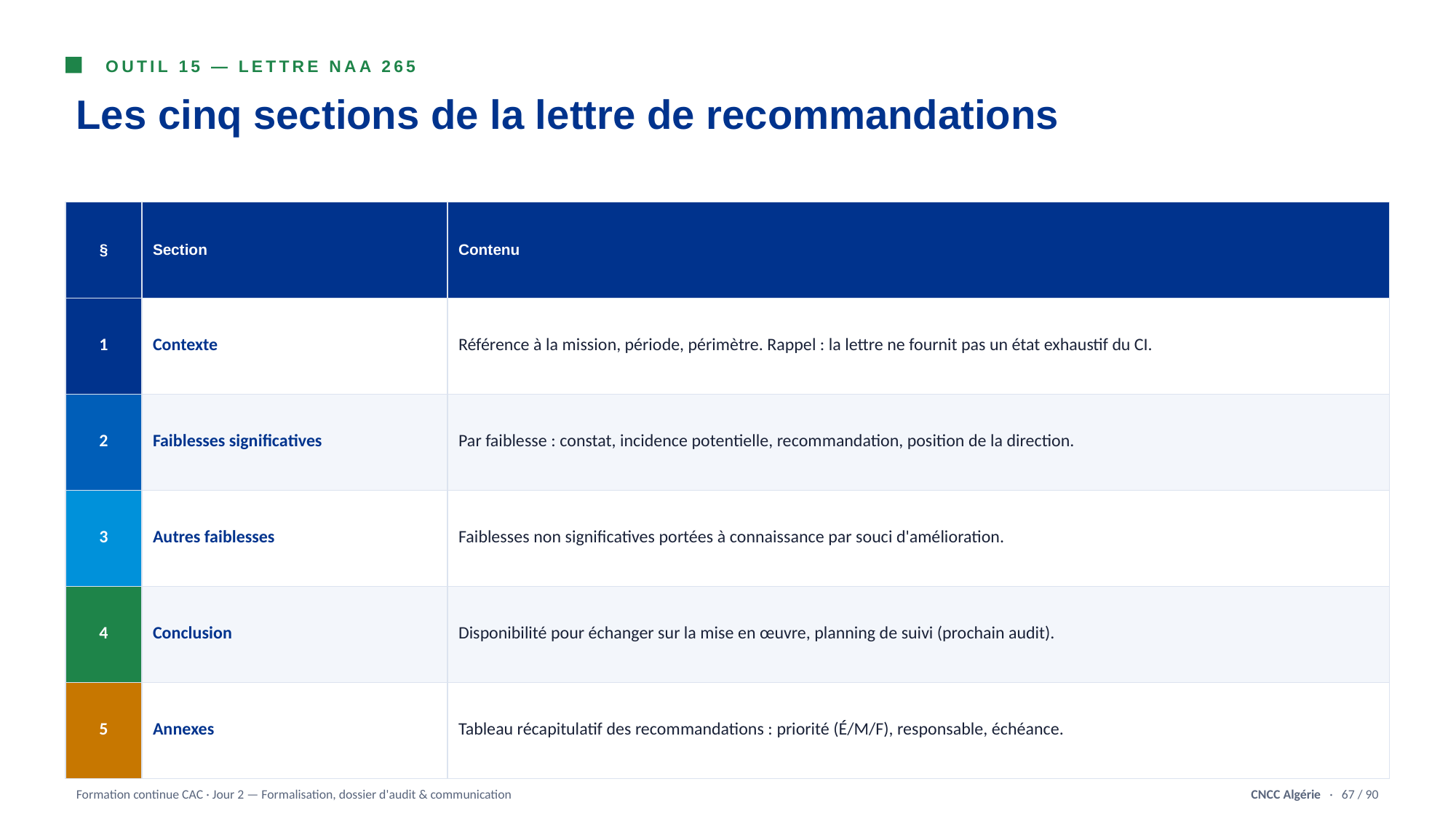

OUTIL 15 — LETTRE NAA 265

Les cinq sections de la lettre de recommandations
| § | Section | Contenu |
| --- | --- | --- |
| 1 | Contexte | Référence à la mission, période, périmètre. Rappel : la lettre ne fournit pas un état exhaustif du CI. |
| 2 | Faiblesses significatives | Par faiblesse : constat, incidence potentielle, recommandation, position de la direction. |
| 3 | Autres faiblesses | Faiblesses non significatives portées à connaissance par souci d'amélioration. |
| 4 | Conclusion | Disponibilité pour échanger sur la mise en œuvre, planning de suivi (prochain audit). |
| 5 | Annexes | Tableau récapitulatif des recommandations : priorité (É/M/F), responsable, échéance. |
Formation continue CAC · Jour 2 — Formalisation, dossier d'audit & communication
CNCC Algérie   ·   67 / 90